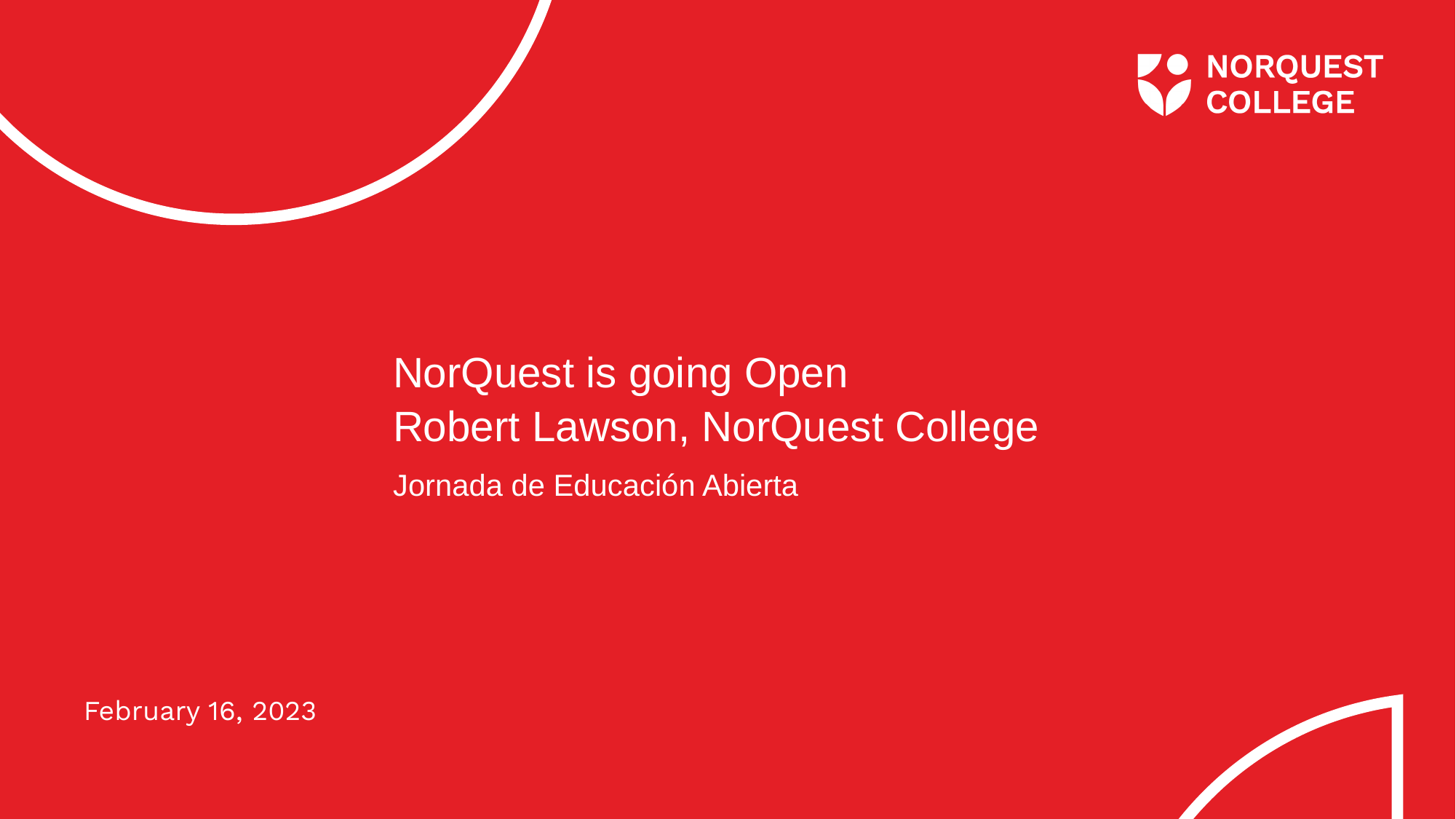

NorQuest is going Open
Robert Lawson, NorQuest College
Jornada de Educación Abierta

February 16, 2023